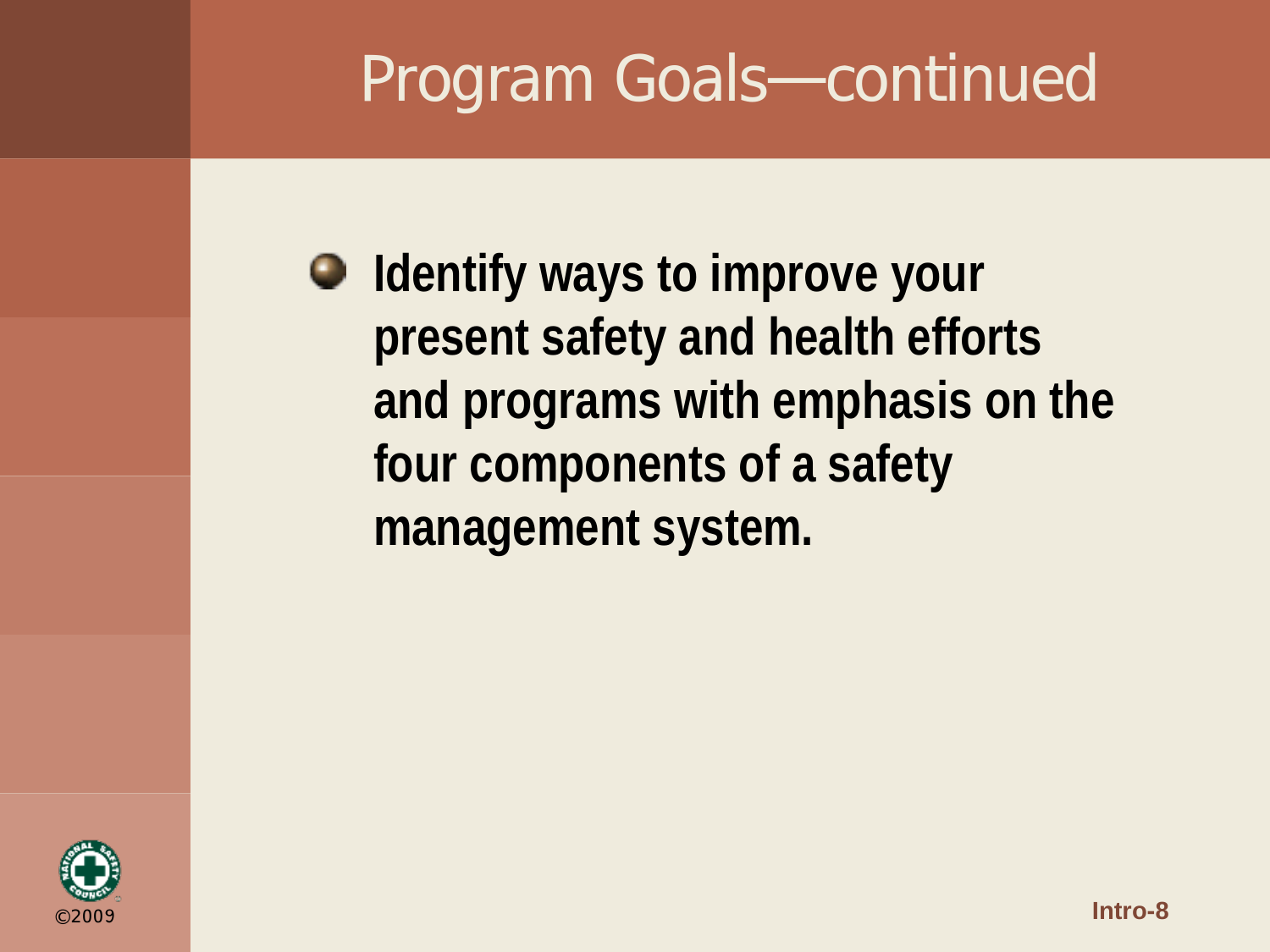

Program Goals—continued
Identify ways to improve your present safety and health efforts and programs with emphasis on the four components of a safety management system.
Intro-8